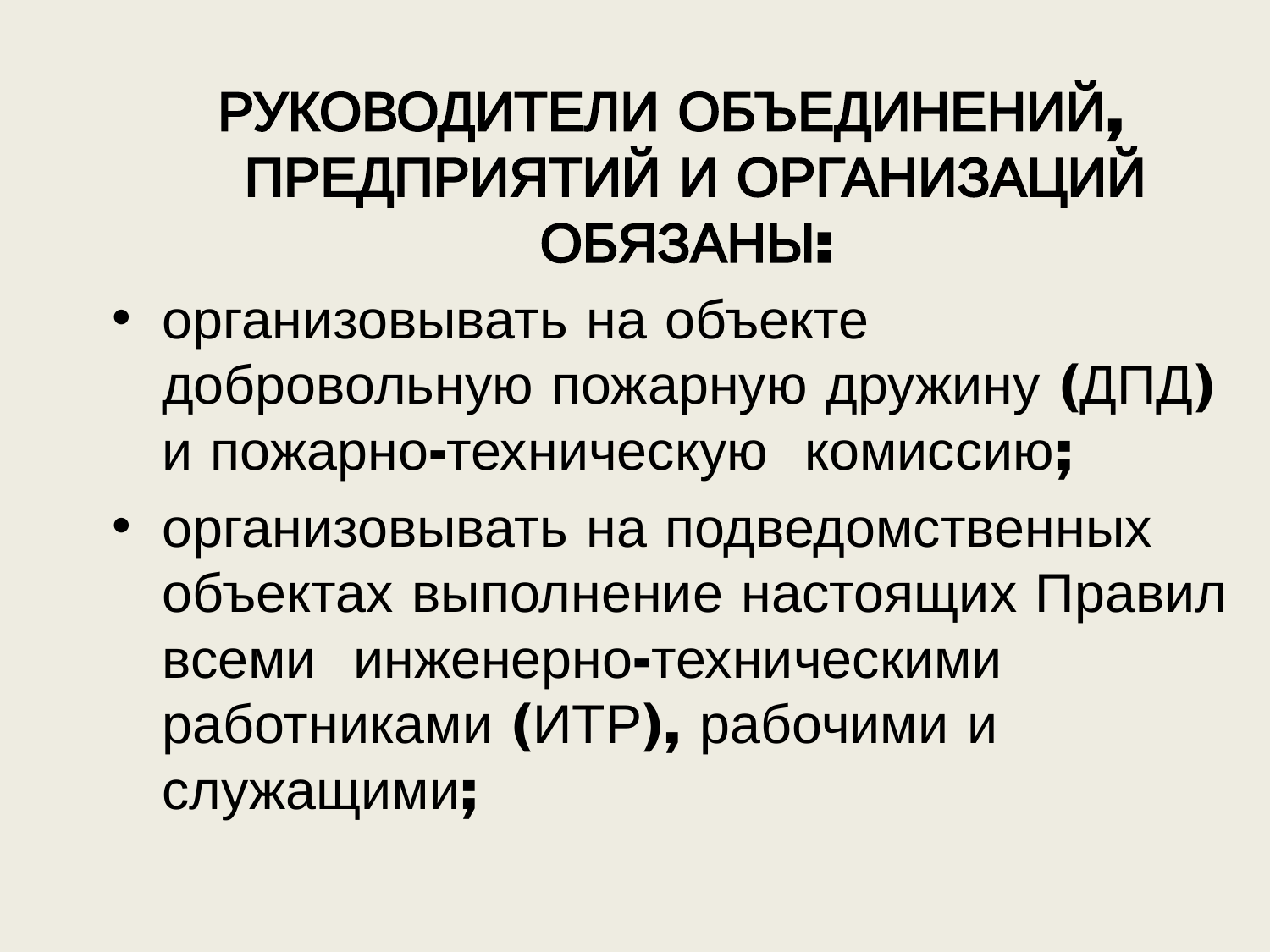

РУКОВОДИТЕЛИ ОБЪЕДИНЕНИЙ, ПРЕДПРИЯТИЙ И ОРГАНИЗАЦИЙ ОБЯЗАНЫ:
организовывать на объекте добровольную пожарную дружину (ДПД) и пожарно-техническую  комиссию;
организовывать на подведомственных объектах выполнение настоящих Правил всеми  инженерно-техническими работниками (ИТР), рабочими и служащими;